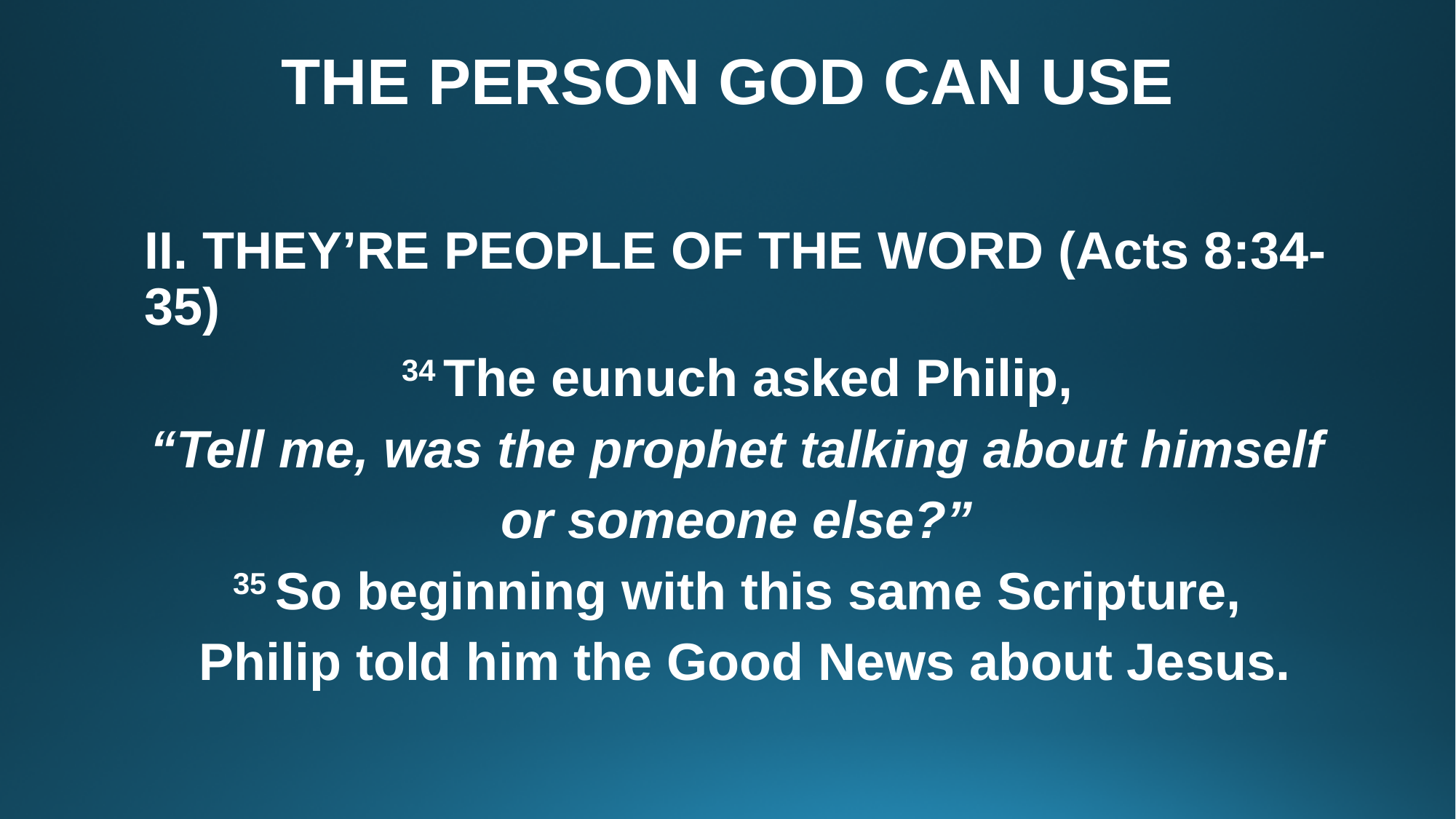

# THE PERSON GOD CAN USE
II. THEY’RE PEOPLE OF THE WORD (Acts 8:34-35)
34 The eunuch asked Philip,
“Tell me, was the prophet talking about himself
or someone else?”
35 So beginning with this same Scripture,
Philip told him the Good News about Jesus.